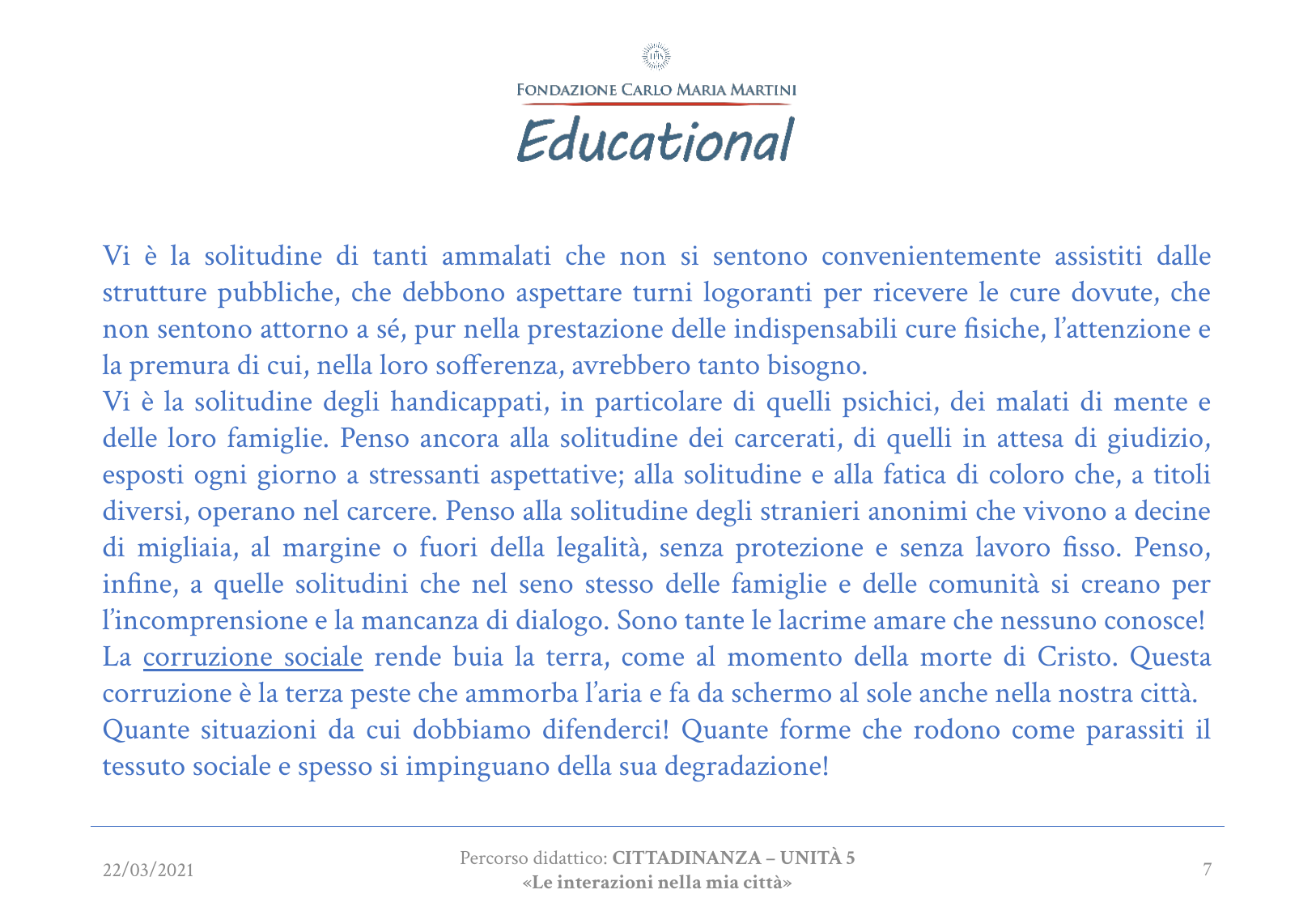

Vi è la solitudine di tanti ammalati che non si sentono convenientemente assistiti dalle strutture pubbliche, che debbono aspettare turni logoranti per ricevere le cure dovute, che non sentono attorno a sé, pur nella prestazione delle indispensabili cure fisiche, l’attenzione e la premura di cui, nella loro sofferenza, avrebbero tanto bisogno.
Vi è la solitudine degli handicappati, in particolare di quelli psichici, dei malati di mente e delle loro famiglie. Penso ancora alla solitudine dei carcerati, di quelli in attesa di giudizio, esposti ogni giorno a stressanti aspettative; alla solitudine e alla fatica di coloro che, a titoli diversi, operano nel carcere. Penso alla solitudine degli stranieri anonimi che vivono a decine di migliaia, al margine o fuori della legalità, senza protezione e senza lavoro fisso. Penso, infine, a quelle solitudini che nel seno stesso delle famiglie e delle comunità si creano per l’incomprensione e la mancanza di dialogo. Sono tante le lacrime amare che nessuno conosce!
La corruzione sociale rende buia la terra, come al momento della morte di Cristo. Questa corruzione è la terza peste che ammorba l’aria e fa da schermo al sole anche nella nostra città.
Quante situazioni da cui dobbiamo difenderci! Quante forme che rodono come parassiti il tessuto sociale e spesso si impinguano della sua degradazione!

22/03/2021
Percorso didattico: CITTADINANZA – unità 5 «Le interazioni nella mia città»
7